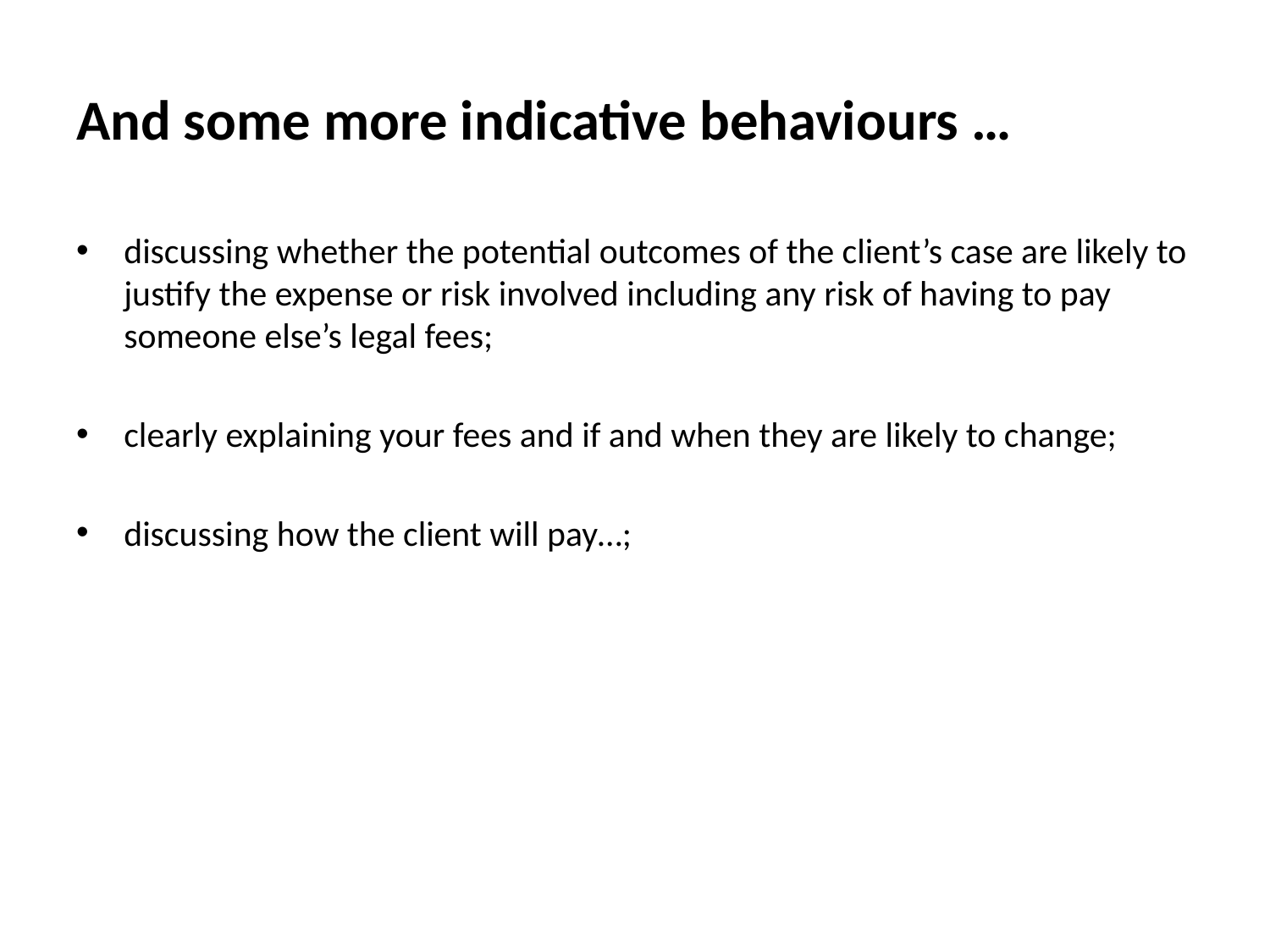

# And some more indicative behaviours …
discussing whether the potential outcomes of the client’s case are likely to justify the expense or risk involved including any risk of having to pay someone else’s legal fees;

clearly explaining your fees and if and when they are likely to change;

discussing how the client will pay…;